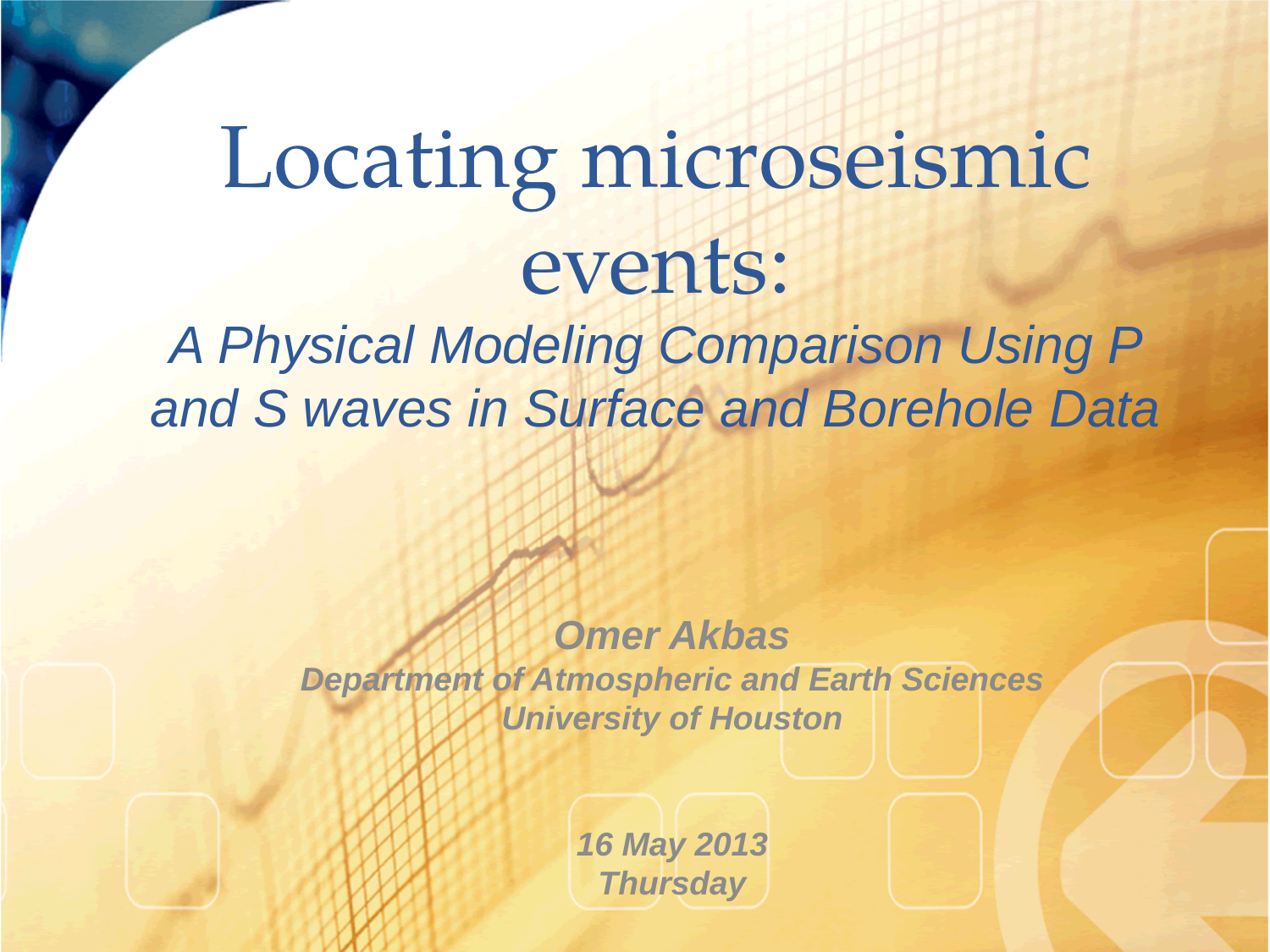

# Locating microseismic events:
A Physical Modeling Comparison Using P and S waves in Surface and Borehole Data
Omer Akbas
Department of Atmospheric and Earth Sciences
University of Houston
16 May 2013
Thursday